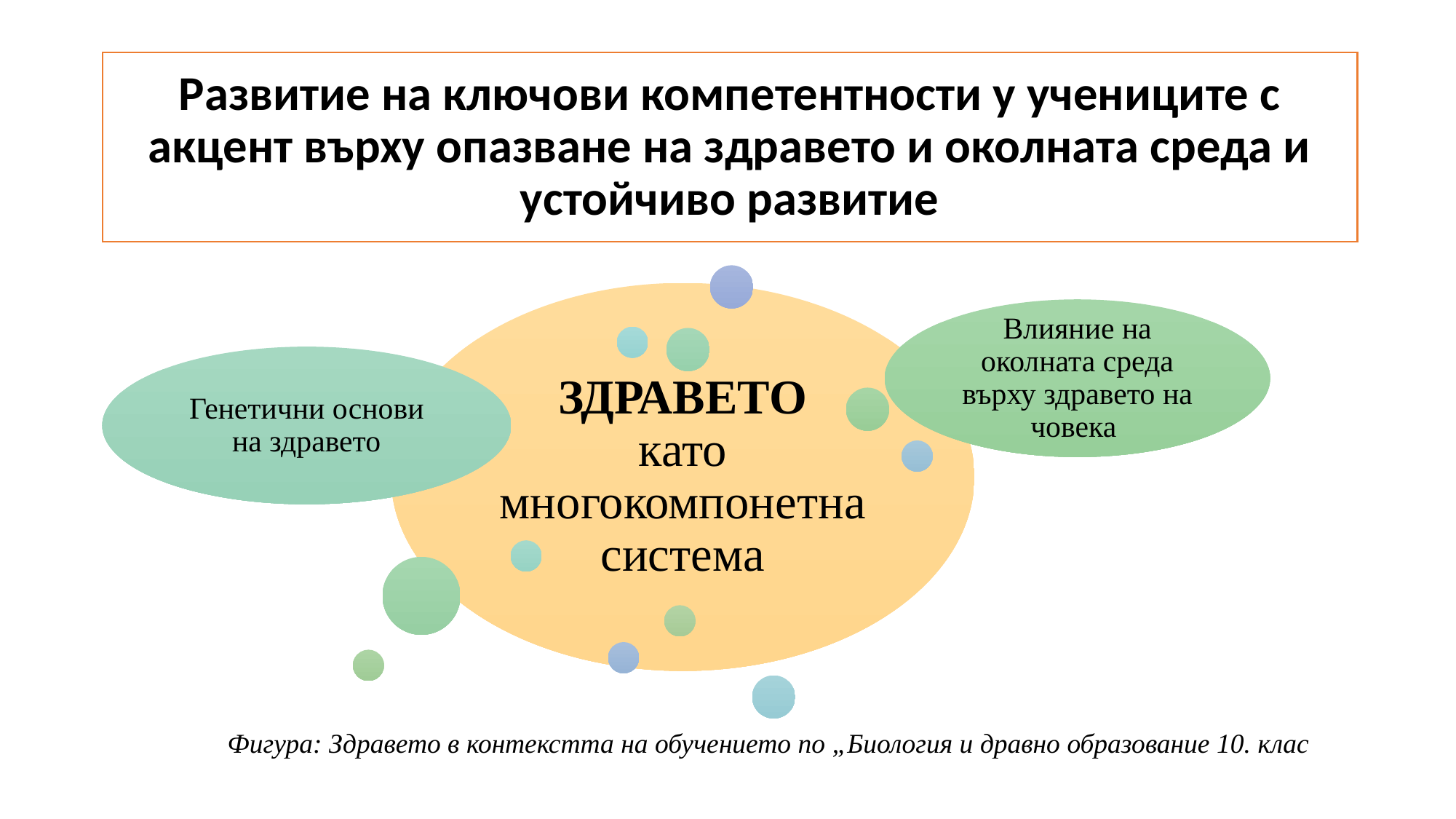

# Развитие на ключови компетентности у учениците с акцент върху опазване на здравето и околната среда и устойчиво развитие

Влияние на околната среда върху здравето на човека

ЗДРАВЕТО
като многокомпонетна система

Генетични основи на здравето

Фигура: Здравето в контекстта на обучението по „Биология и дравно образование 10. клас